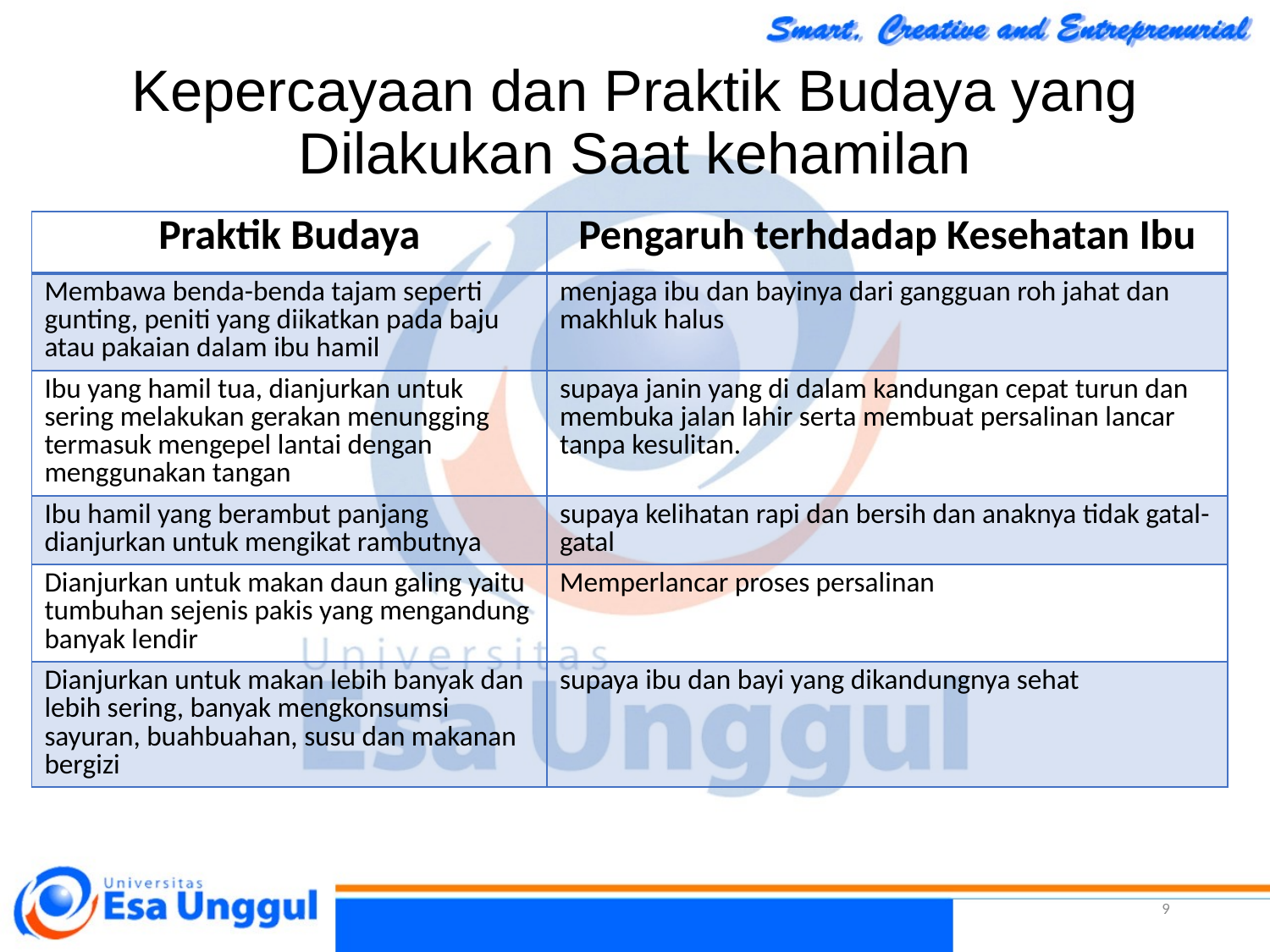

# Kepercayaan dan Praktik Budaya yang Dilakukan Saat kehamilan
| Praktik Budaya | Pengaruh terhdadap Kesehatan Ibu |
| --- | --- |
| Membawa benda-benda tajam seperti gunting, peniti yang diikatkan pada baju atau pakaian dalam ibu hamil | menjaga ibu dan bayinya dari gangguan roh jahat dan makhluk halus |
| Ibu yang hamil tua, dianjurkan untuk sering melakukan gerakan menungging termasuk mengepel lantai dengan menggunakan tangan | supaya janin yang di dalam kandungan cepat turun dan membuka jalan lahir serta membuat persalinan lancar tanpa kesulitan. |
| Ibu hamil yang berambut panjang dianjurkan untuk mengikat rambutnya | supaya kelihatan rapi dan bersih dan anaknya tidak gatal-gatal |
| Dianjurkan untuk makan daun galing yaitu tumbuhan sejenis pakis yang mengandung banyak lendir | Memperlancar proses persalinan |
| Dianjurkan untuk makan lebih banyak dan lebih sering, banyak mengkonsumsi sayuran, buahbuahan, susu dan makanan bergizi | supaya ibu dan bayi yang dikandungnya sehat |
9